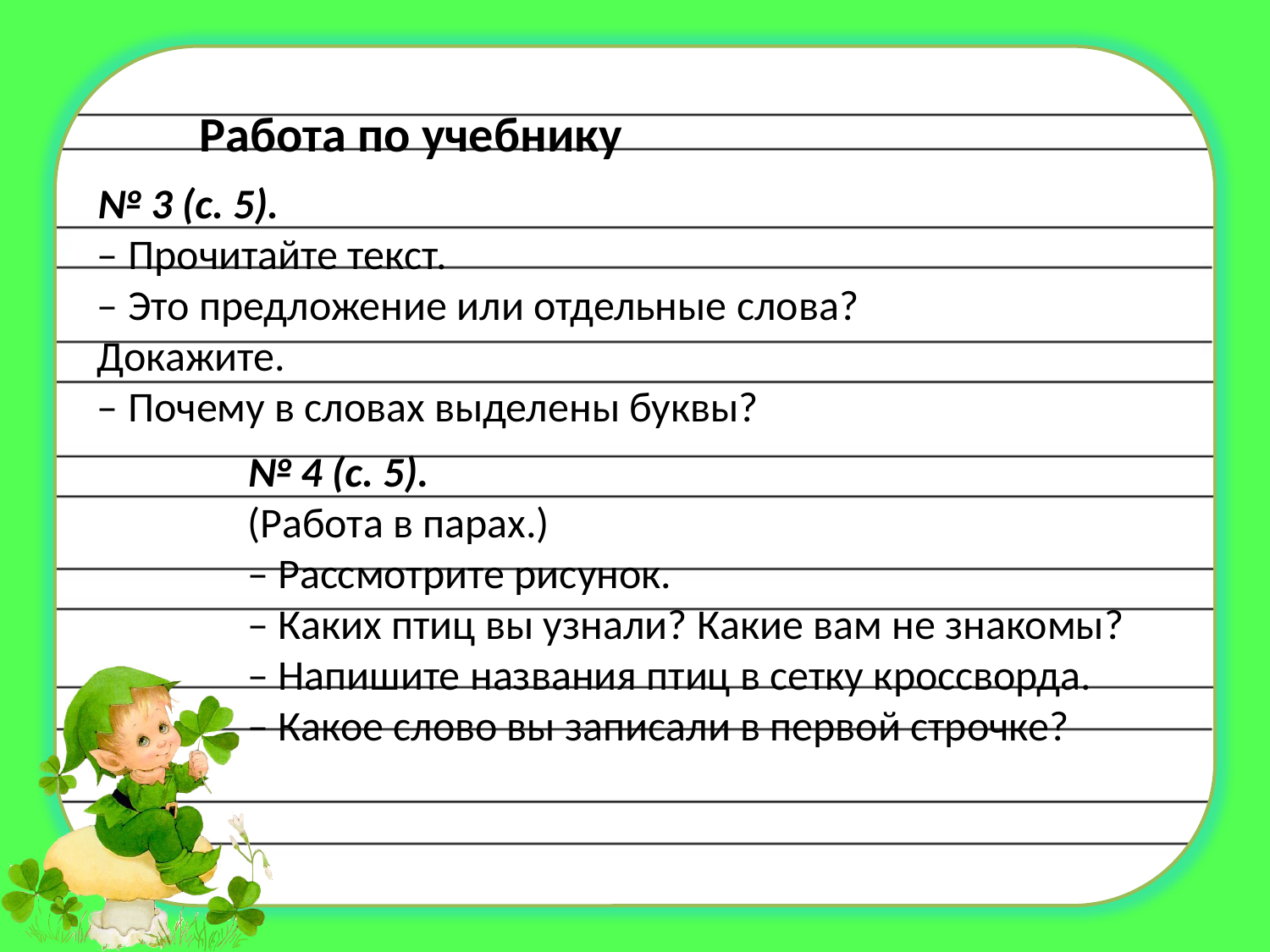

Работа по учебнику
№ 3 (с. 5).
– Прочитайте текст.
– Это предложение или отдельные слова? Докажите.
– Почему в словах выделены буквы?
№ 4 (с. 5).
(Работа в парах.)
– Рассмотрите рисунок.
– Каких птиц вы узнали? Какие вам не знакомы?
– Напишите названия птиц в сетку кроссворда.
– Какое слово вы записали в первой строчке?